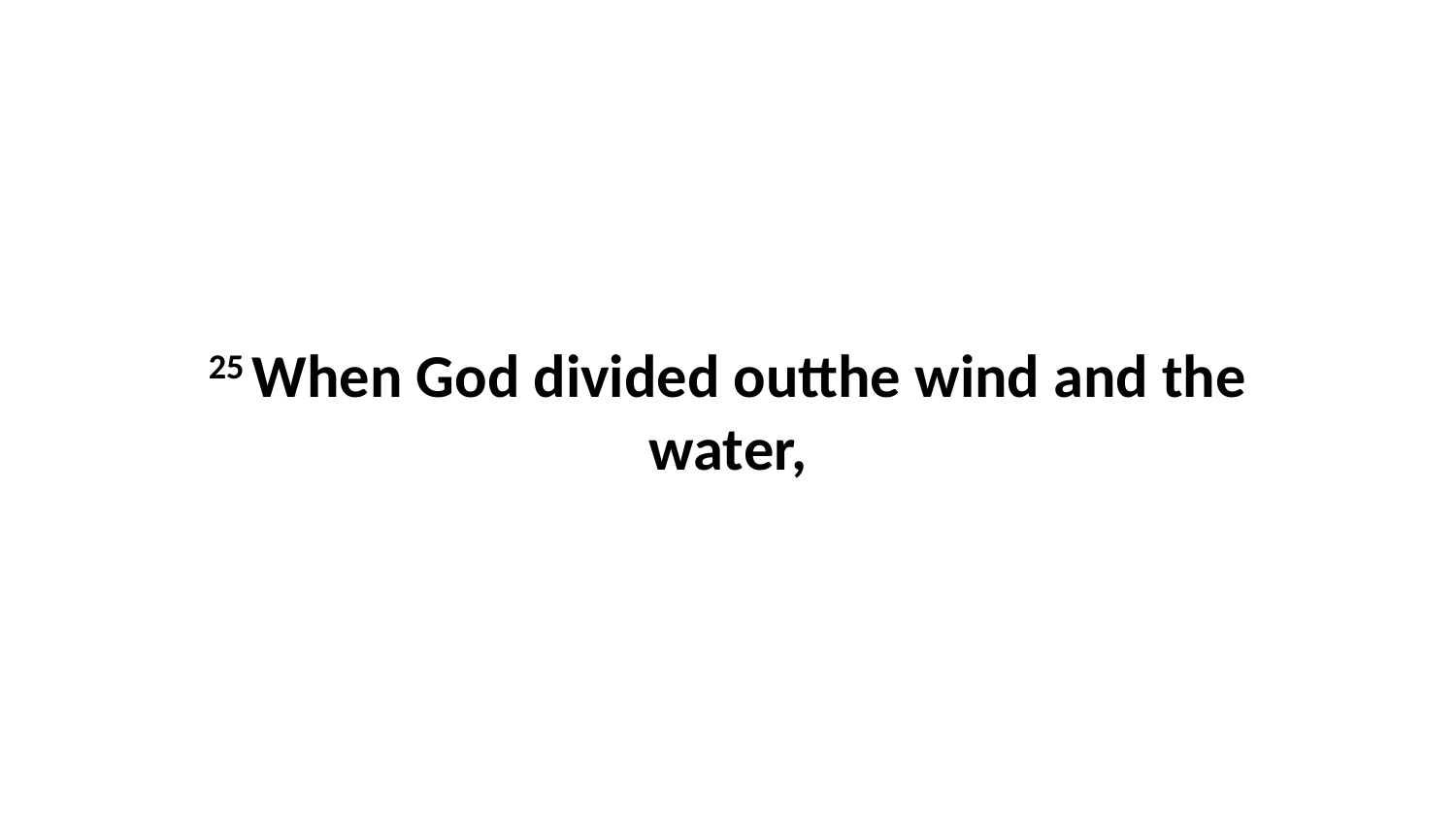

25 When God divided outthe wind and the water,